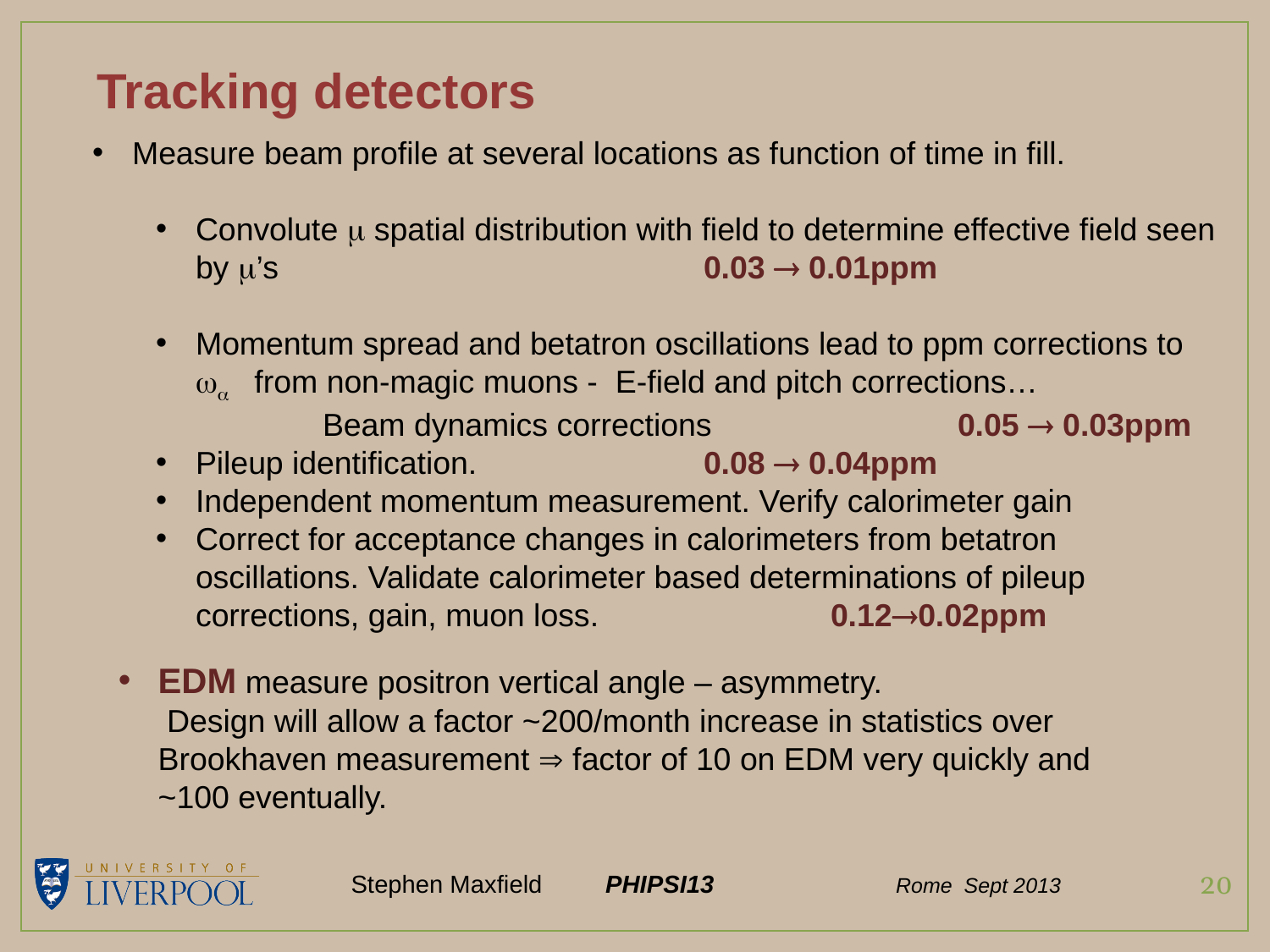

Tracking detectors
Measure beam profile at several locations as function of time in fill.
Convolute μ spatial distribution with field to determine effective field seen by μ’s   		 		0.03 → 0.01ppm
Momentum spread and betatron oscillations lead to ppm corrections to ωα  from non-magic muons -  E-field and pitch corrections…
	Beam dynamics corrections 		0.05 → 0.03ppm
Pileup identification.   		0.08 → 0.04ppm
Independent momentum measurement. Verify calorimeter gain
Correct for acceptance changes in calorimeters from betatron oscillations. Validate calorimeter based determinations of pileup  corrections, gain, muon loss.		0.12→0.02ppm

EDM measure positron vertical angle – asymmetry.
 Design will allow a factor ~200/month increase in statistics over Brookhaven measurement ⇒ factor of 10 on EDM very quickly and ~100 eventually.
20